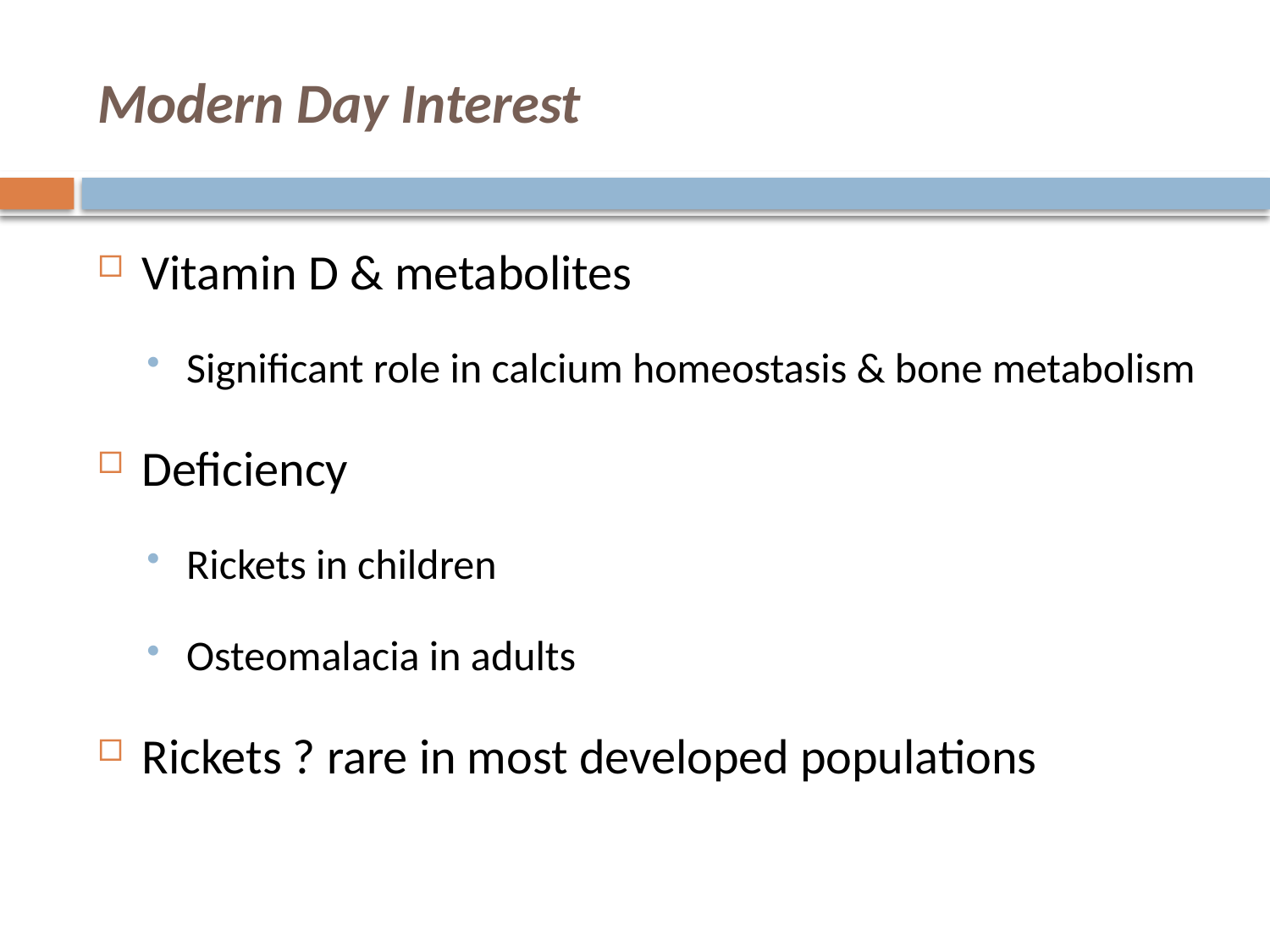

# Modern Day Interest
Vitamin D & metabolites
Significant role in calcium homeostasis & bone metabolism
Deficiency
Rickets in children
Osteomalacia in adults
Rickets ? rare in most developed populations